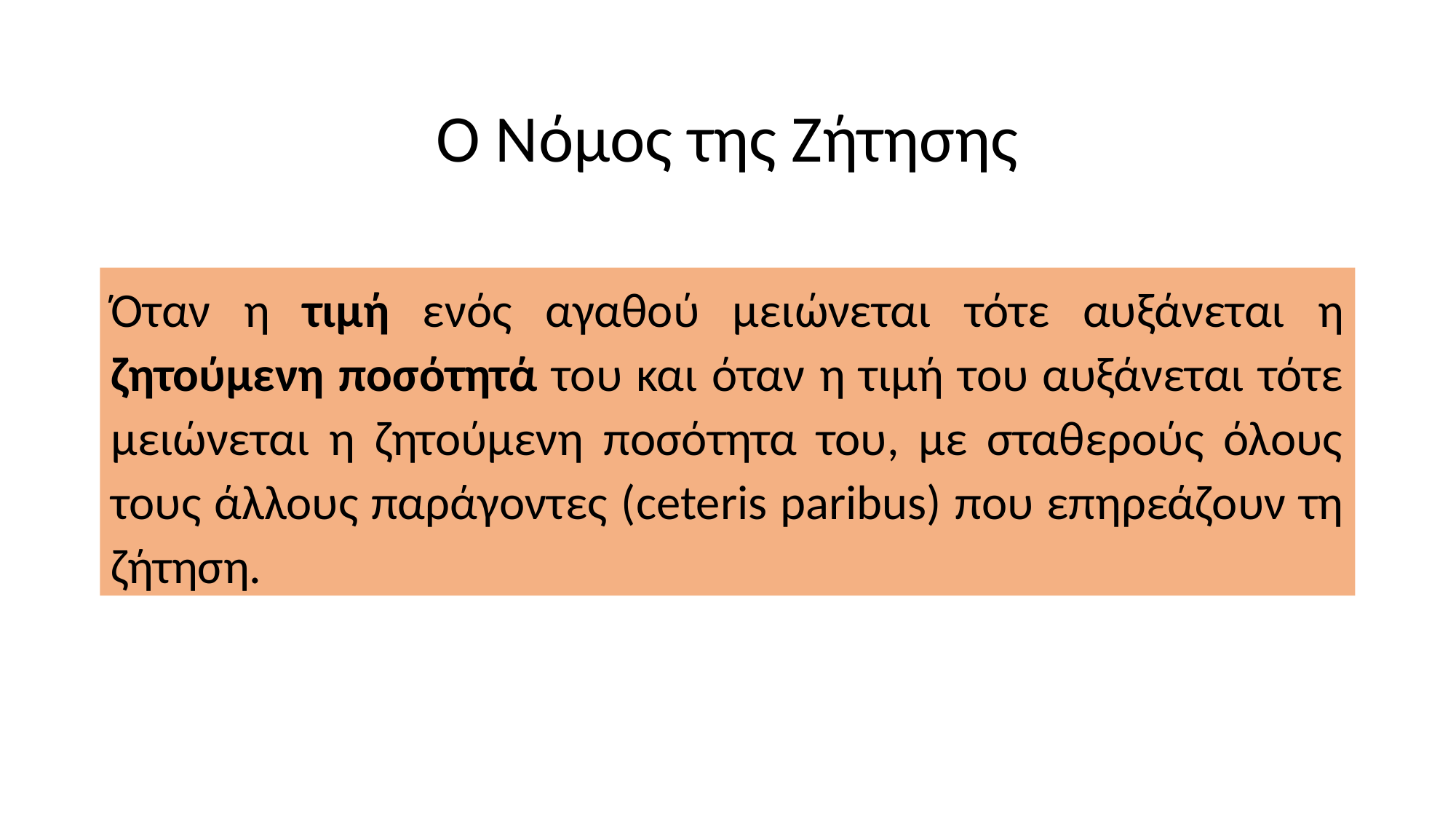

# Ο Νόμος της Ζήτησης
Όταν η τιμή ενός αγαθού μειώνεται τότε αυξάνεται η ζητούμενη ποσότητά του και όταν η τιμή του αυξάνεται τότε μειώνεται η ζητούμενη ποσότητα του, με σταθερούς όλους τους άλλους παράγοντες (ceteris paribus) που επηρεάζουν τη ζήτηση.